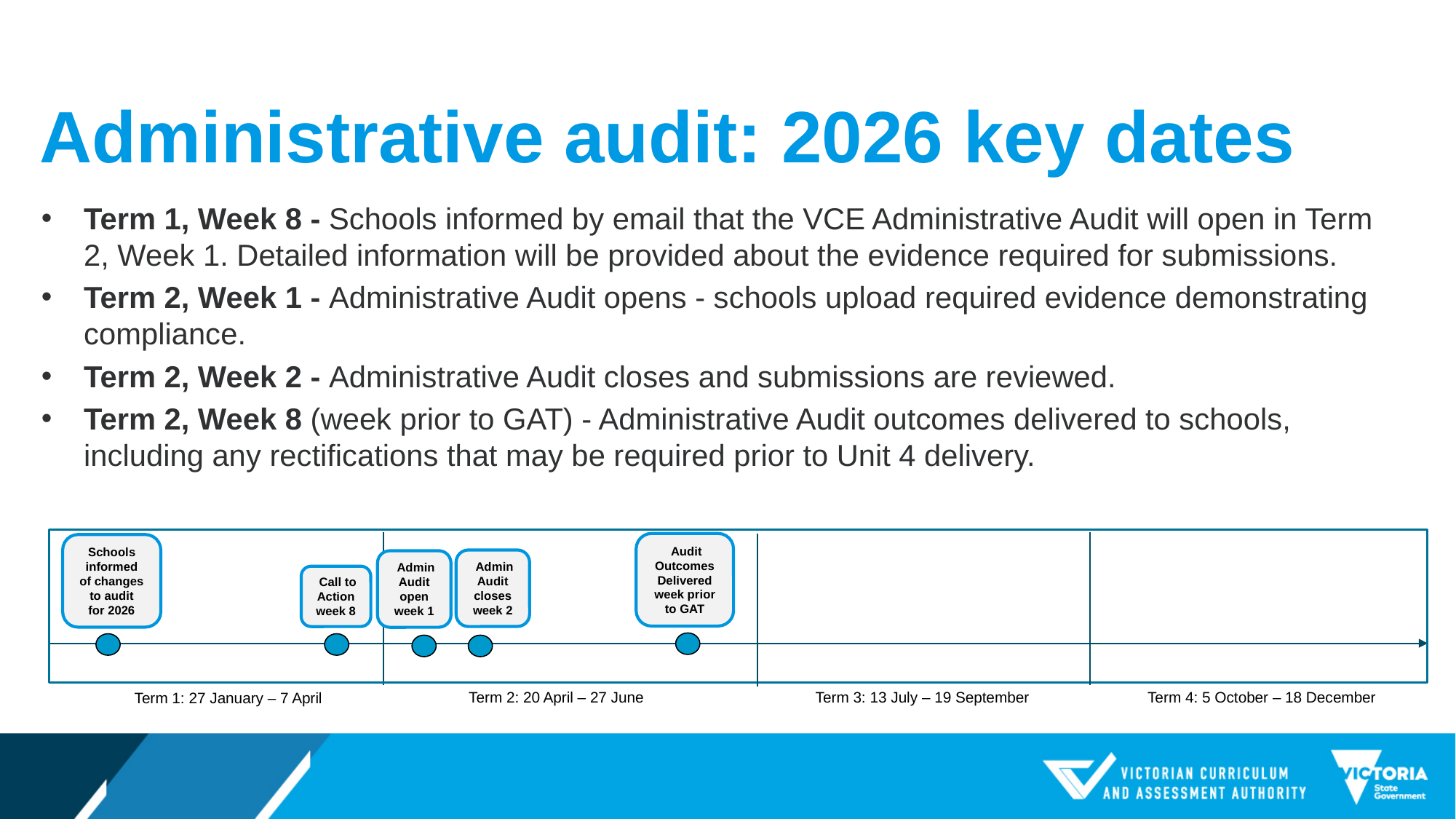

# Administrative audit: 2026 key dates
Term 1, Week 8 - Schools informed by email that the VCE Administrative Audit will open in Term 2, Week 1. Detailed information will be provided about the evidence required for submissions.
Term 2, Week 1 - Administrative Audit opens - schools upload required evidence demonstrating compliance.
Term 2, Week 2 - Administrative Audit closes and submissions are reviewed.
Term 2, Week 8 (week prior to GAT) - Administrative Audit outcomes delivered to schools, including any rectifications that may be required prior to Unit 4 delivery.

 Audit
Outcomes
Delivered
week prior
to GAT
Schools
informed
of changes
to audit
for 2026
 Admin
Audit
closes
week 2
 Admin
Audit
open
week 1
 Call to
Action
week 8

Term 3: 13 July – 19 September
Term 2: 20 April – 27 June
Term 4: 5 October – 18 December
Term 1: 27 January – 7 April